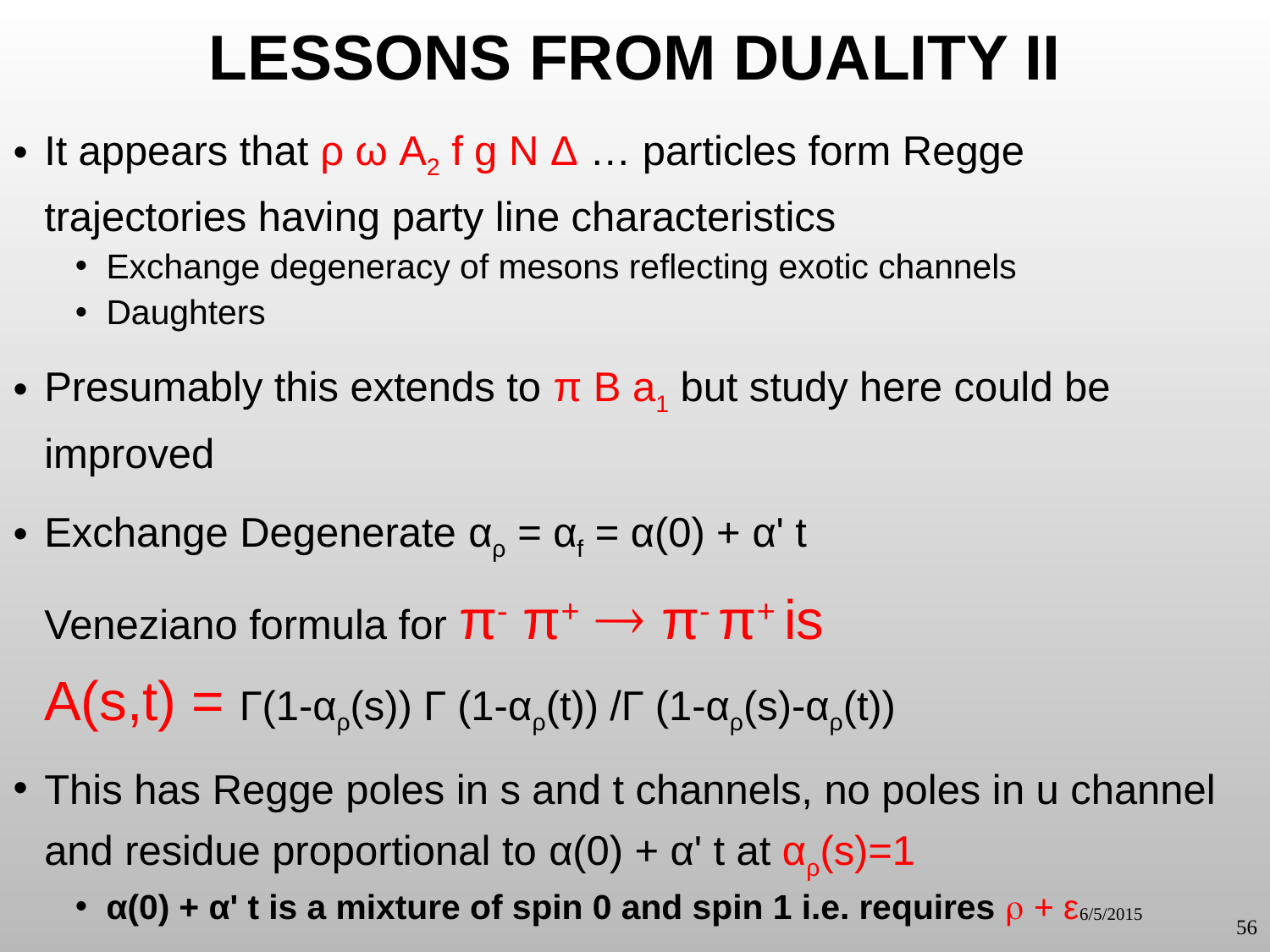

# Lessons from Duality II
It appears that ρ ω A2 f g N Δ … particles form Regge trajectories having party line characteristics
Exchange degeneracy of mesons reflecting exotic channels
Daughters
Presumably this extends to π B a1 but study here could be improved
Exchange Degenerate αρ = αf = α(0) + α' t
Veneziano formula for π- π+ → π- π+ is
A(s,t) = Г(1-αρ(s)) Г (1-αρ(t)) /Г (1-αρ(s)-αρ(t))
This has Regge poles in s and t channels, no poles in u channel and residue proportional to α(0) + α' t at αρ(s)=1
α(0) + α' t is a mixture of spin 0 and spin 1 i.e. requires ρ + ε

6/5/2015
56